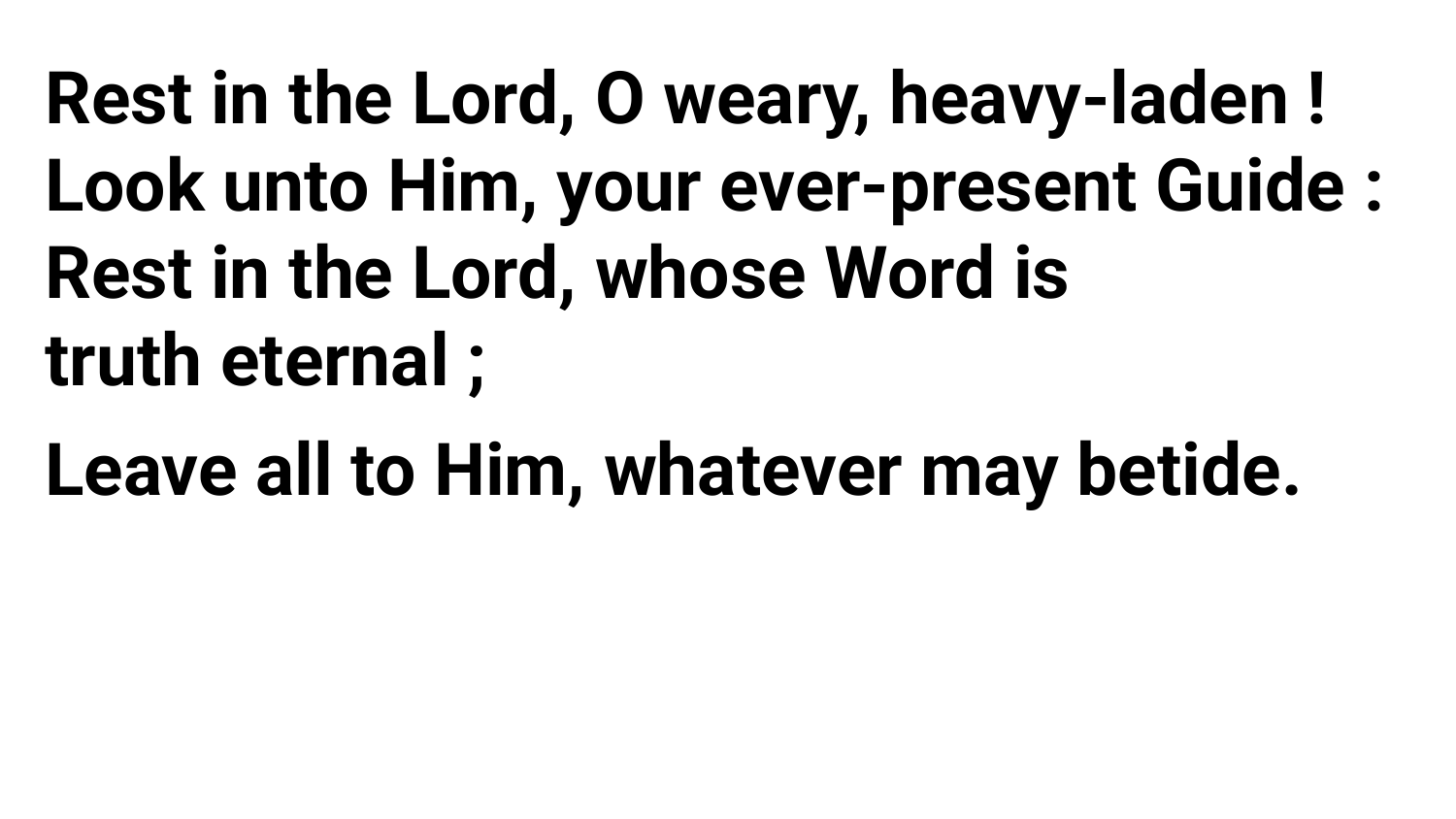

Rest in the Lord, O weary, heavy-laden !
Look unto Him, your ever-present Guide :
Rest in the Lord, whose Word is
truth eternal ;
Leave all to Him, whatever may betide.